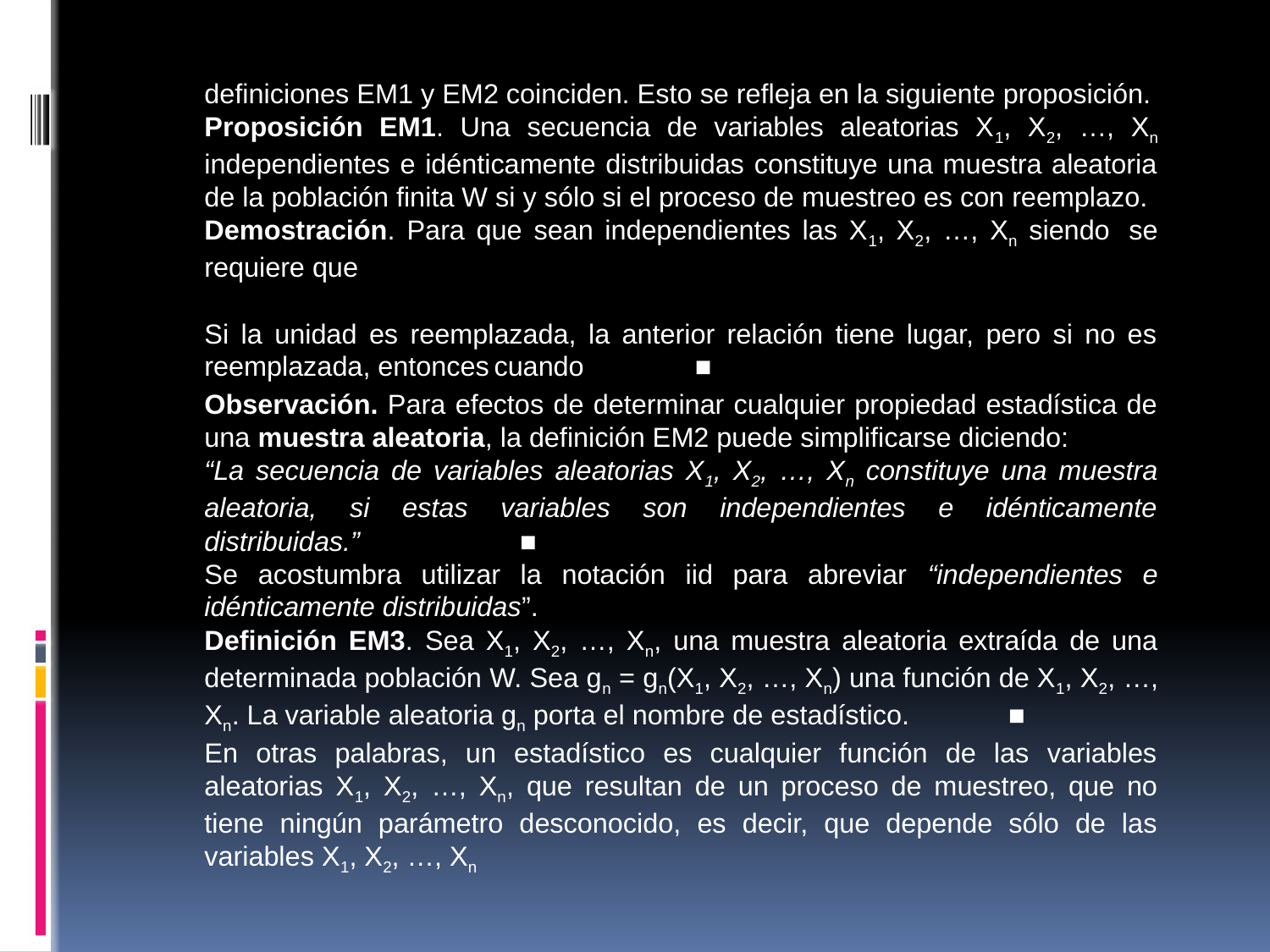

definiciones EM1 y EM2 coinciden. Esto se refleja en la siguiente proposición.
Proposición EM1. Una secuencia de variables aleatorias X1, X2, …, Xn independientes e idénticamente distribuidas constituye una muestra aleatoria de la población finita W si y sólo si el proceso de muestreo es con reemplazo.
Demostración. Para que sean independientes las X1, X2, …, Xn siendo  se requiere que

Si la unidad es reemplazada, la anterior relación tiene lugar, pero si no es reemplazada, entonces cuando               ■
Observación. Para efectos de determinar cualquier propiedad estadística de una muestra aleatoria, la definición EM2 puede simplificarse diciendo:
“La secuencia de variables aleatorias X1, X2, …, Xn constituye una muestra aleatoria, si estas variables son independientes e idénticamente distribuidas.”                     ■
Se acostumbra utilizar la notación iid para abreviar “independientes e idénticamente distribuidas”.
Definición EM3. Sea X1, X2, …, Xn, una muestra aleatoria extraída de una determinada población W. Sea gn = gn(X1, X2, …, Xn) una función de X1, X2, …, Xn. La variable aleatoria gn porta el nombre de estadístico.             ■
En otras palabras, un estadístico es cualquier función de las variables aleatorias X1, X2, …, Xn, que resultan de un proceso de muestreo, que no tiene ningún parámetro desconocido, es decir, que depende sólo de las variables X1, X2, …, Xn